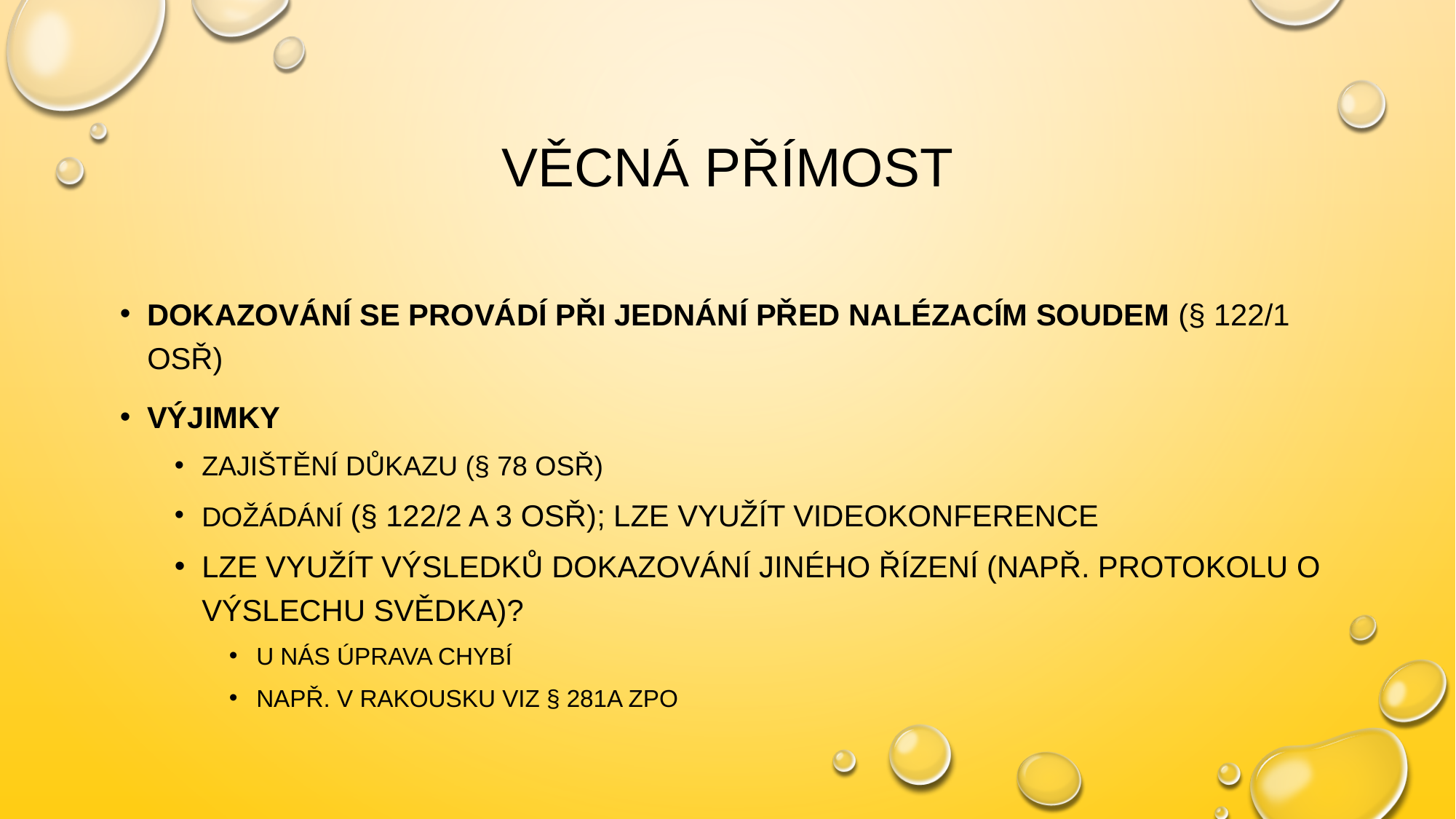

# Věcná přímost
Dokazování se provádí při jednání před nalézacím soudem (§ 122/1 OSŘ)
Výjimky
Zajištění důkazu (§ 78 OSŘ)
Dožádání (§ 122/2 a 3 OSŘ); lze využít videokonference
Lze využít výsledků dokazování jiného řízení (např. protokolu o výslechu svědka)?
U nás úprava chybí
Např. v Rakousku viz § 281a ZPO